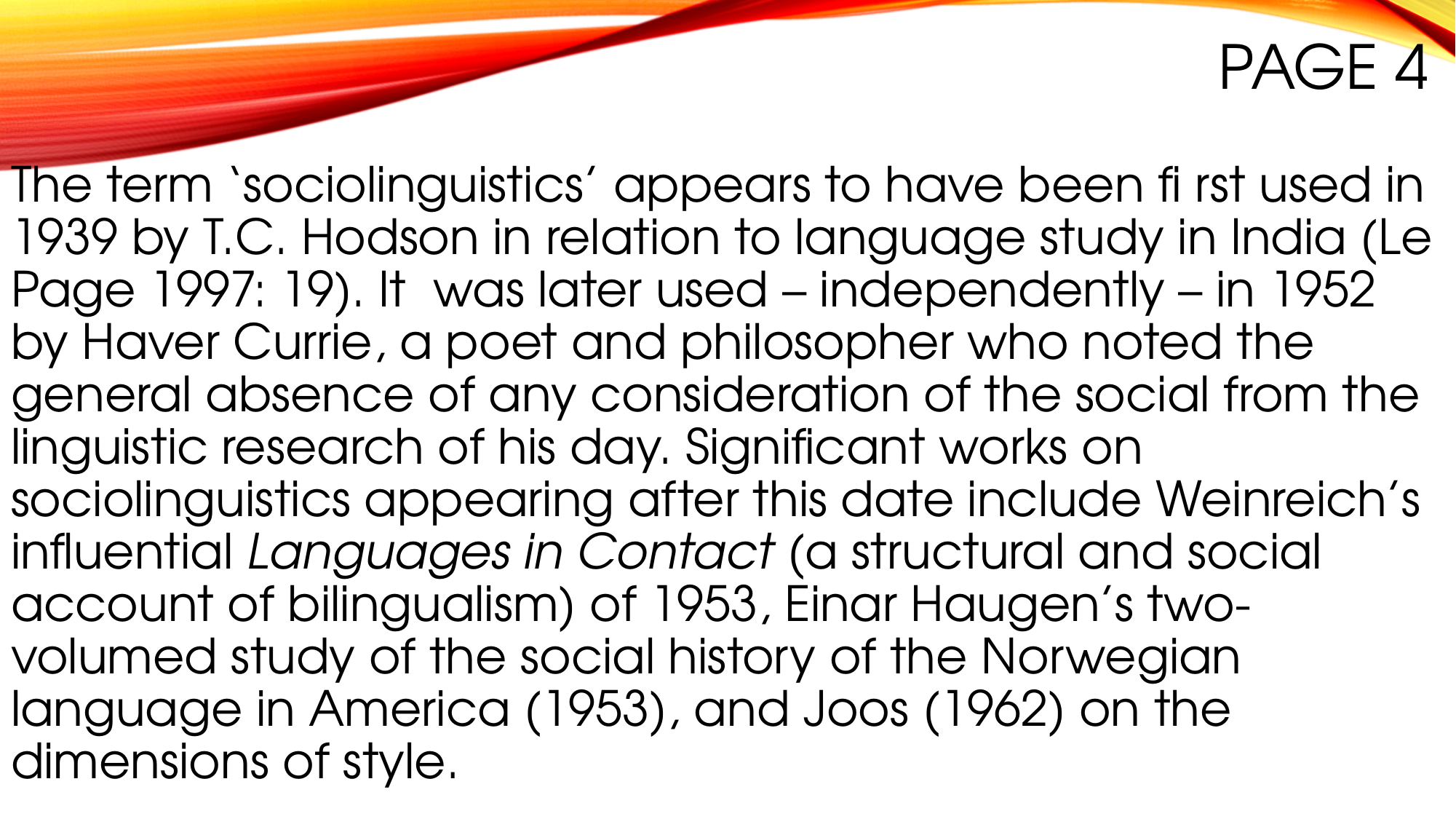

# Page 4
The term ‘sociolinguistics’ appears to have been fi rst used in 1939 by T.C. Hodson in relation to language study in India (Le Page 1997: 19). It  was later used – independently – in 1952 by Haver Currie, a poet and philosopher who noted the general absence of any consideration of the social from the linguistic research of his day. Significant works on sociolinguistics appearing after this date include Weinreich’s influential Languages in Contact (a structural and social account of bilingualism) of 1953, Einar Haugen’s two-volumed study of the social history of the Norwegian language in America (1953), and Joos (1962) on the dimensions of style.